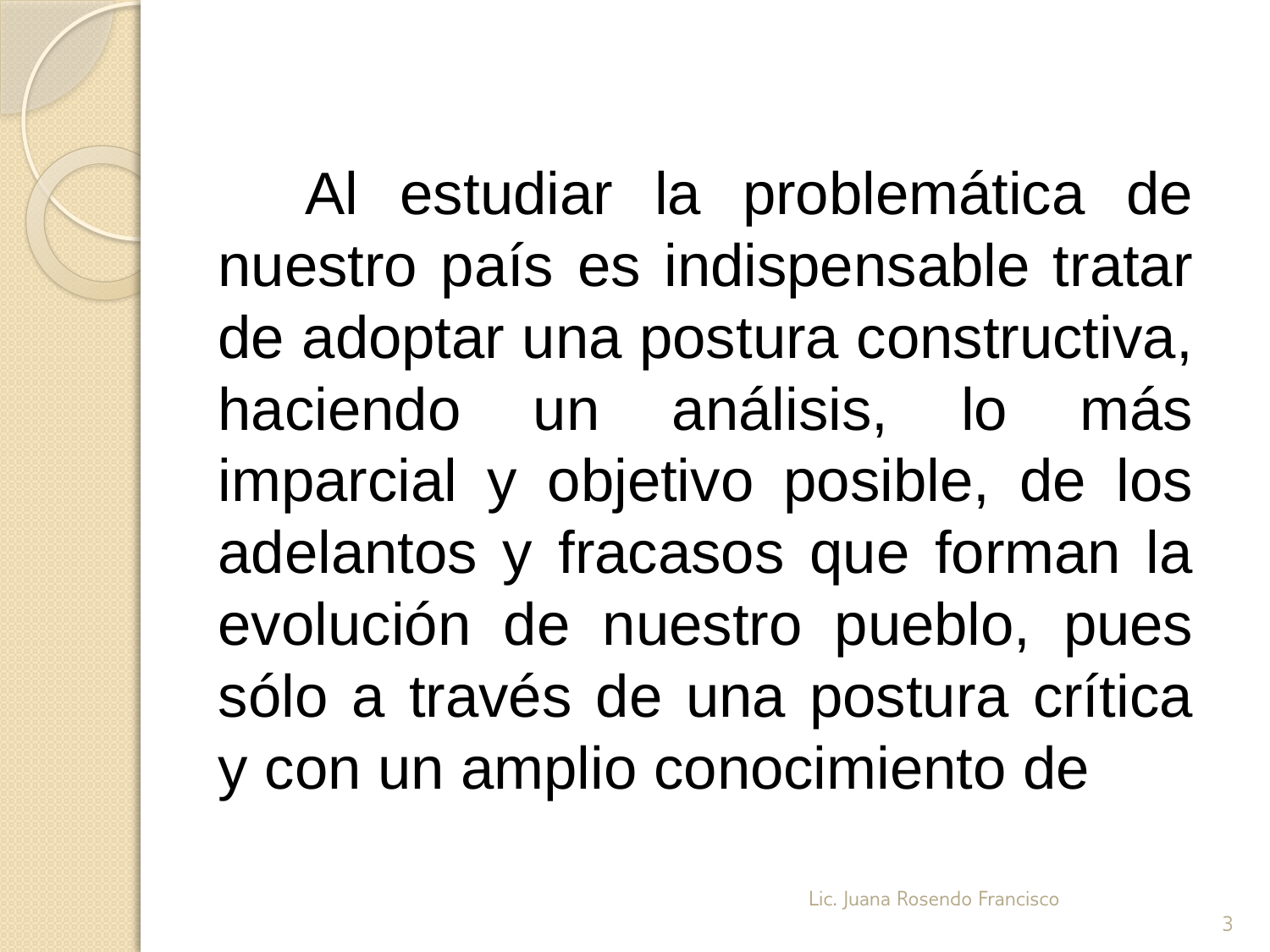

Al estudiar la problemática de nuestro país es indispensable tratar de adoptar una postura constructiva, haciendo un análisis, lo más imparcial y objetivo posible, de los adelantos y fracasos que forman la evolución de nuestro pueblo, pues sólo a través de una postura crítica y con un amplio conocimiento de
Lic. Juana Rosendo Francisco
3